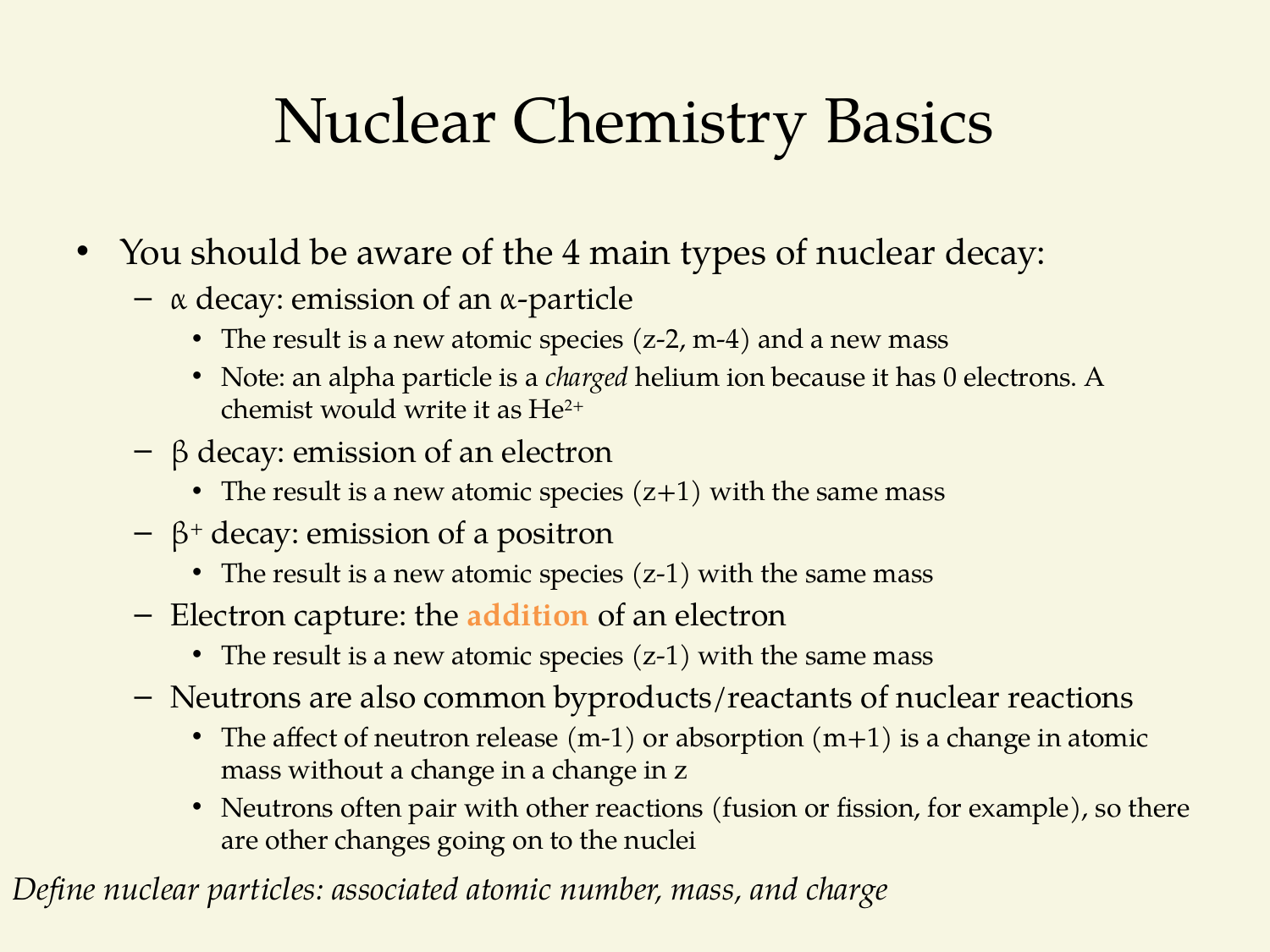

# Nuclear Chemistry Basics
You should be aware of the 4 main types of nuclear decay:
α decay: emission of an α-particle
The result is a new atomic species (z-2, m-4) and a new mass
Note: an alpha particle is a charged helium ion because it has 0 electrons. A chemist would write it as He2+
β decay: emission of an electron
The result is a new atomic species (z+1) with the same mass
β+ decay: emission of a positron
The result is a new atomic species (z-1) with the same mass
Electron capture: the addition of an electron
The result is a new atomic species (z-1) with the same mass
Neutrons are also common byproducts/reactants of nuclear reactions
The affect of neutron release (m-1) or absorption (m+1) is a change in atomic mass without a change in a change in z
Neutrons often pair with other reactions (fusion or fission, for example), so there are other changes going on to the nuclei

Define nuclear particles: associated atomic number, mass, and charge